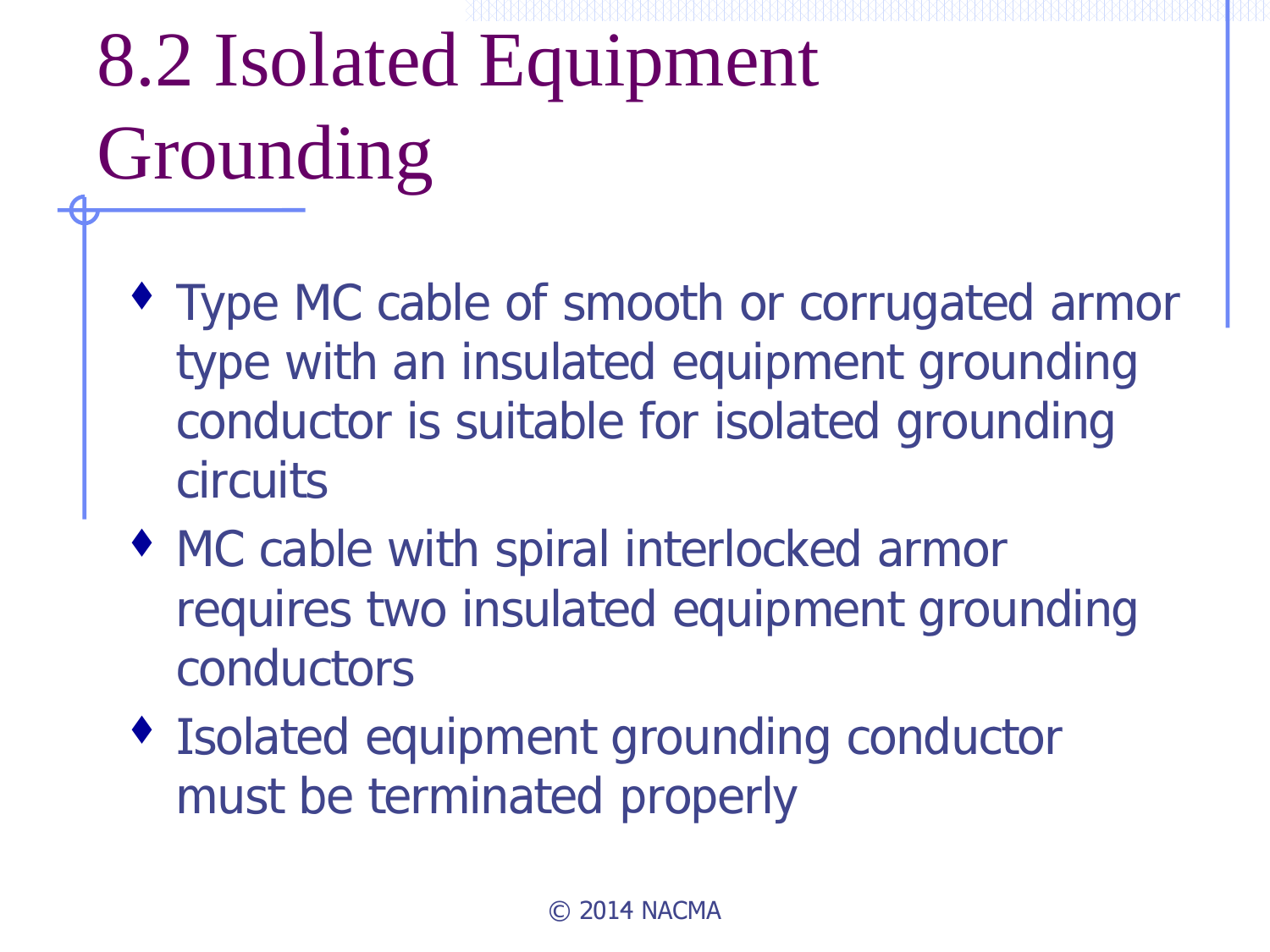

# 8.2 Isolated Equipment Grounding
Type MC cable of smooth or corrugated armor type with an insulated equipment grounding conductor is suitable for isolated grounding circuits
MC cable with spiral interlocked armor requires two insulated equipment grounding conductors
Isolated equipment grounding conductor must be terminated properly
© 2014 NACMA